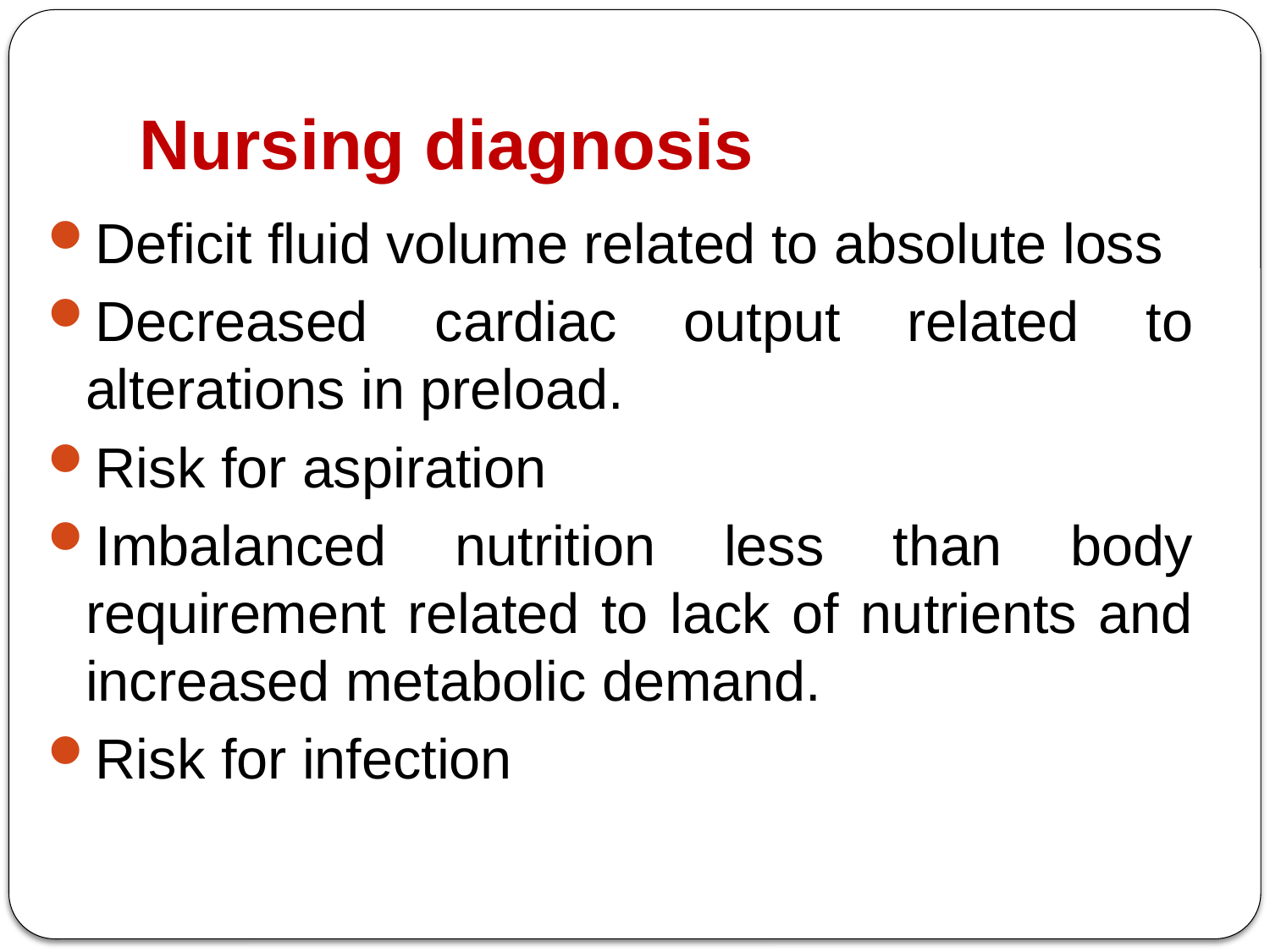

# Nursing diagnosis
Deficit fluid volume related to absolute loss
Decreased cardiac output related to alterations in preload.
Risk for aspiration
Imbalanced nutrition less than body requirement related to lack of nutrients and increased metabolic demand.
Risk for infection